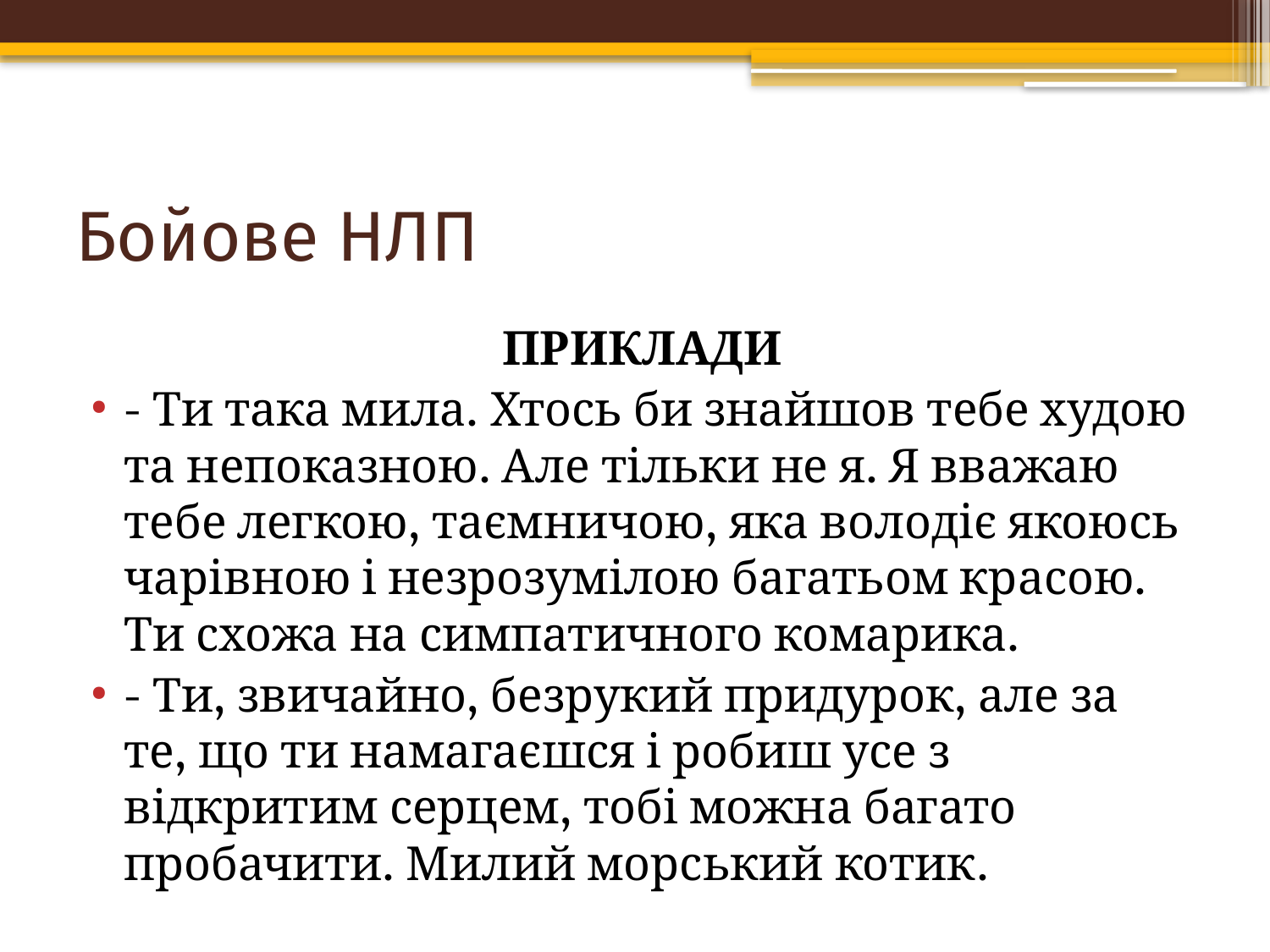

# Бойове НЛП
ПРИКЛАДИ
- Ти така мила. Хтось би знайшов тебе худою та непоказною. Але тільки не я. Я вважаю тебе легкою, таємничою, яка володіє якоюсь чарівною і незрозумілою багатьом красою. Ти схожа на симпатичного комарика.
- Ти, звичайно, безрукий придурок, але за те, що ти намагаєшся і робиш усе з відкритим серцем, тобі можна багато пробачити. Милий морський котик.